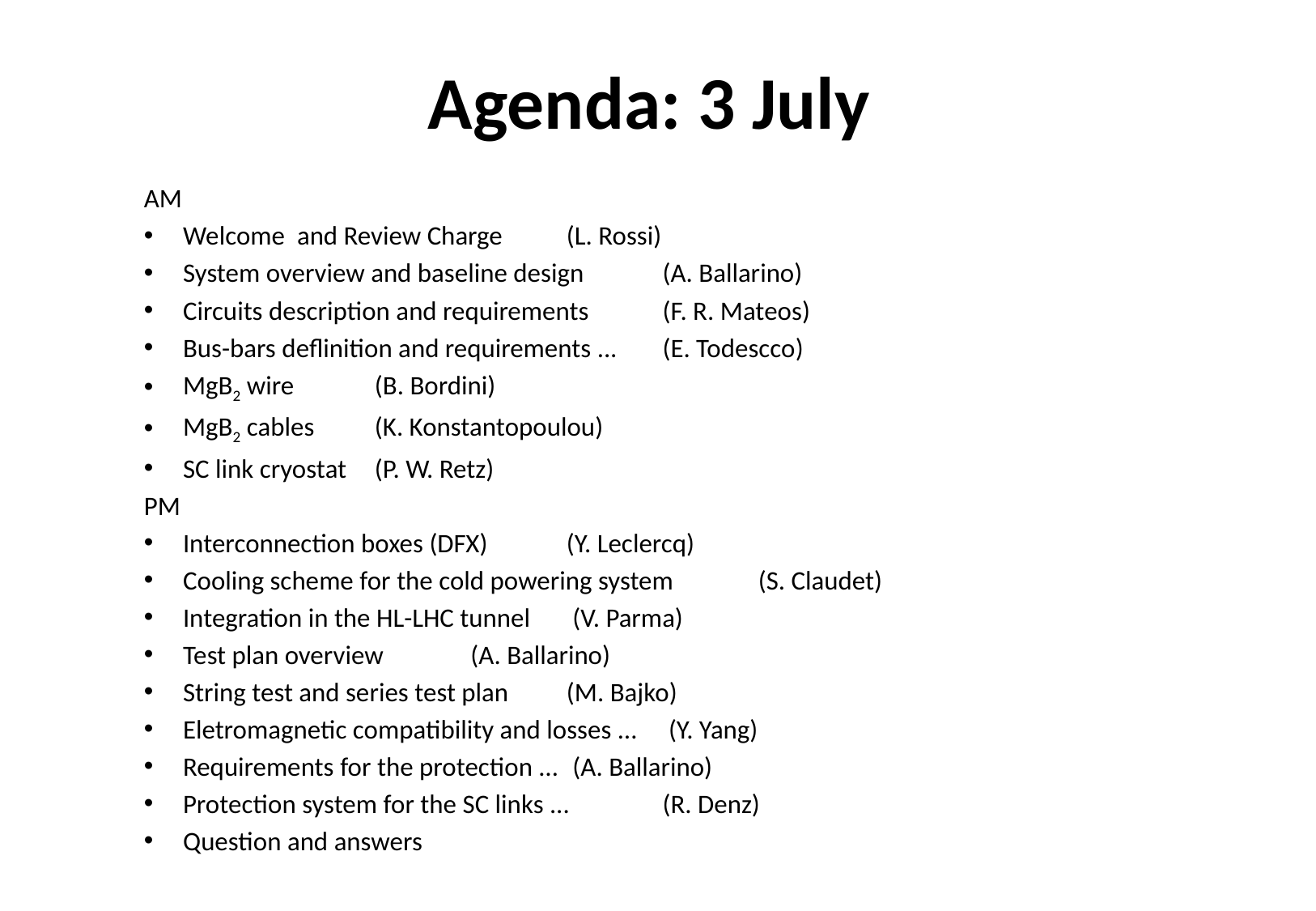

# Agenda: 3 July
AM
Welcome  and Review Charge 					(L. Rossi)
System overview and baseline design  				(A. Ballarino)
Circuits description and requirements 				(F. R. Mateos)
Bus-bars deflinition and requirements ...			(E. Todescco)
MgB2 wire 									(B. Bordini)
MgB2 cables 									(K. Konstantopoulou)
SC link cryostat 								(P. W. Retz)
PM
Interconnection boxes (DFX)  					(Y. Leclercq)
Cooling scheme for the cold powering system 		(S. Claudet)
Integration in the HL-LHC tunnel					 (V. Parma)
Test plan overview 								(A. Ballarino)
String test and series test plan 					(M. Bajko)
Eletromagnetic compatibility and losses …			 (Y. Yang)
Requirements for the protection …				 (A. Ballarino)
Protection system for the SC links ... 				(R. Denz)
Question and answers